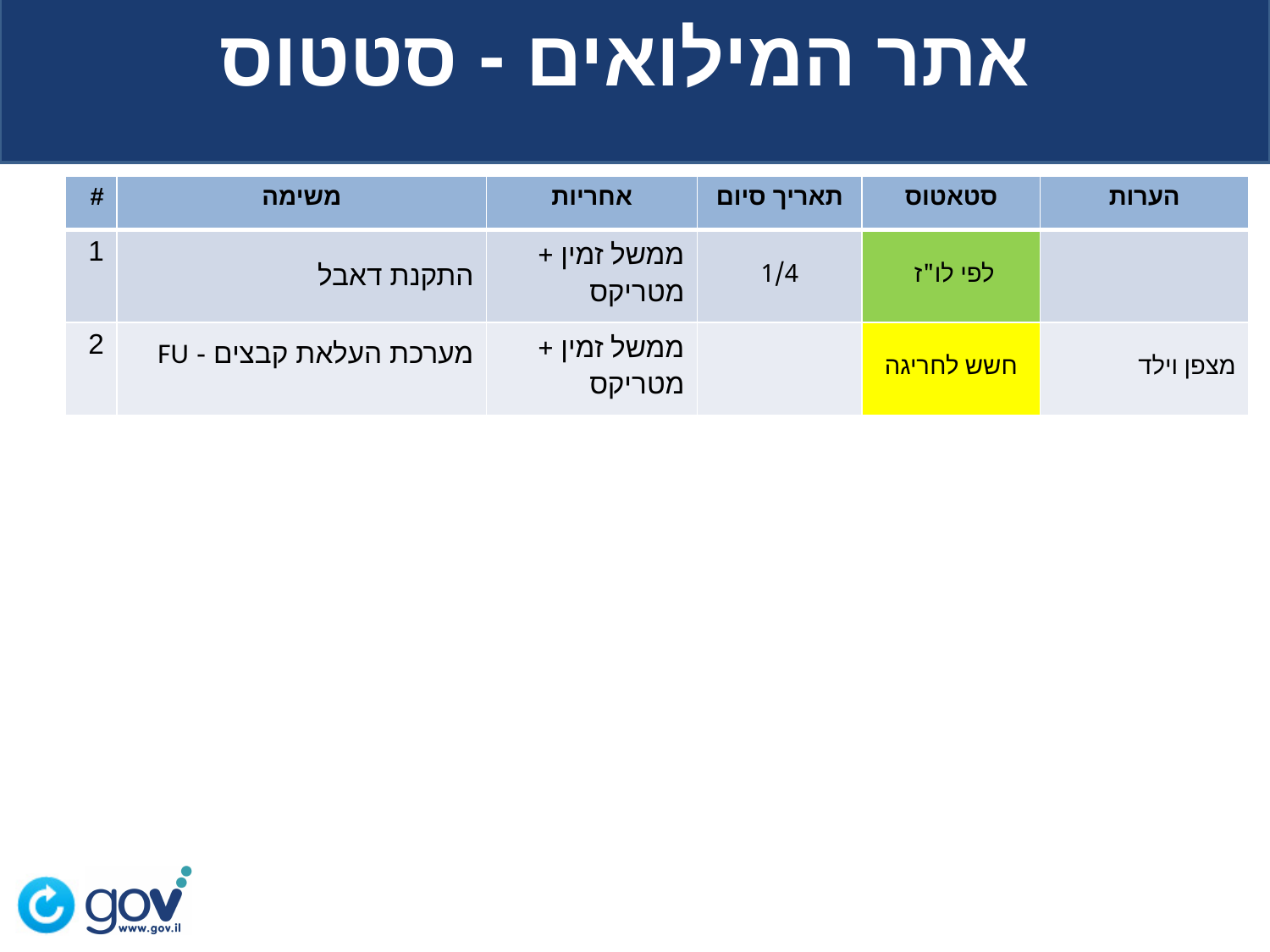

אתר המילואים - סטטוס
| # | משימה | אחריות | תאריך סיום | סטאטוס | הערות |
| --- | --- | --- | --- | --- | --- |
| 1 | התקנת דאבל | ממשל זמין + מטריקס | 1/4 | לפי לו"ז |  |
| 2 | מערכת העלאת קבצים - FU | ממשל זמין + מטריקס |  | חשש לחריגה | מצפן וילד |